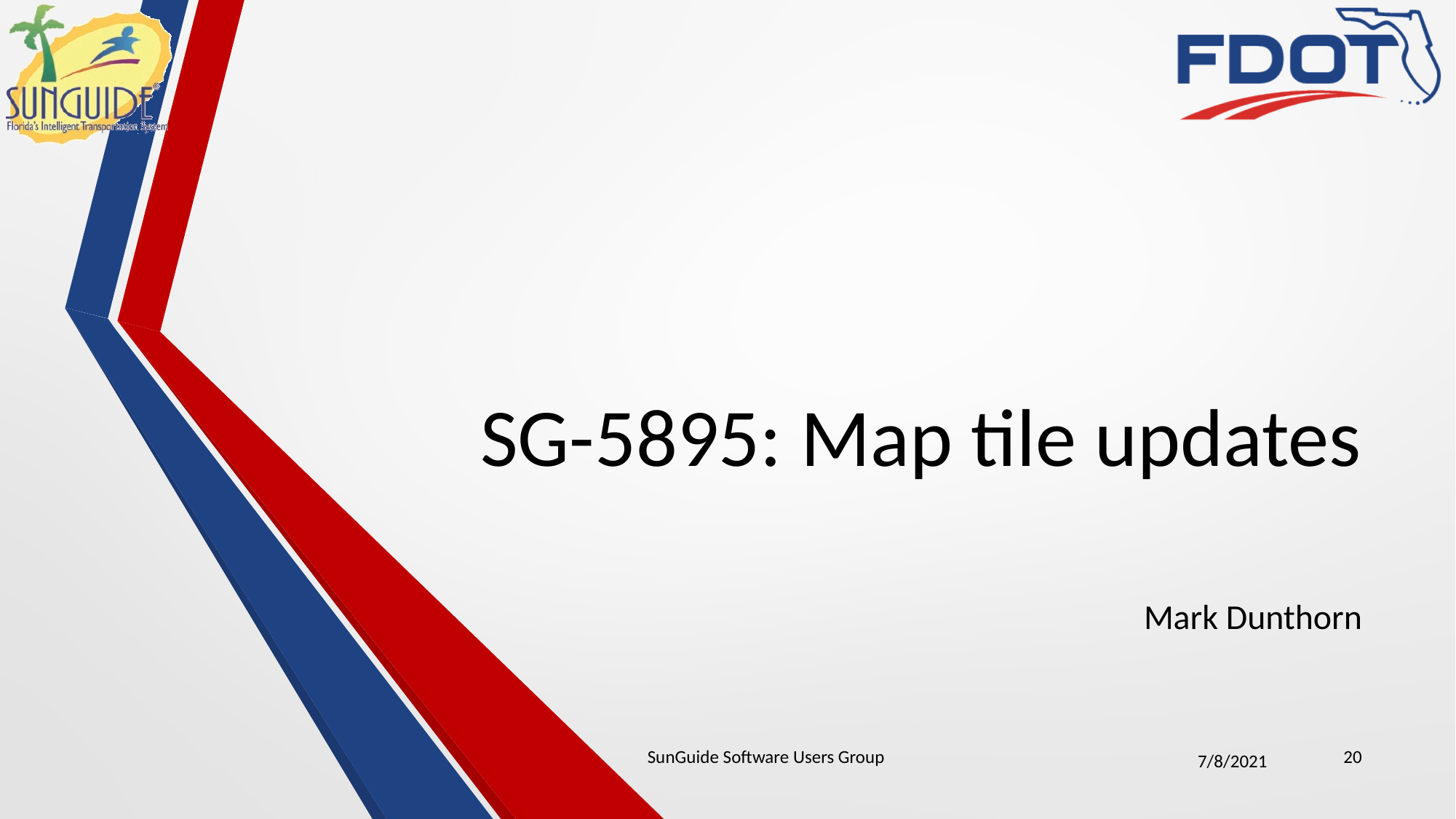

# SG-5895: Map tile updates

Mark Dunthorn
SunGuide Software Users Group
20
7/8/2021